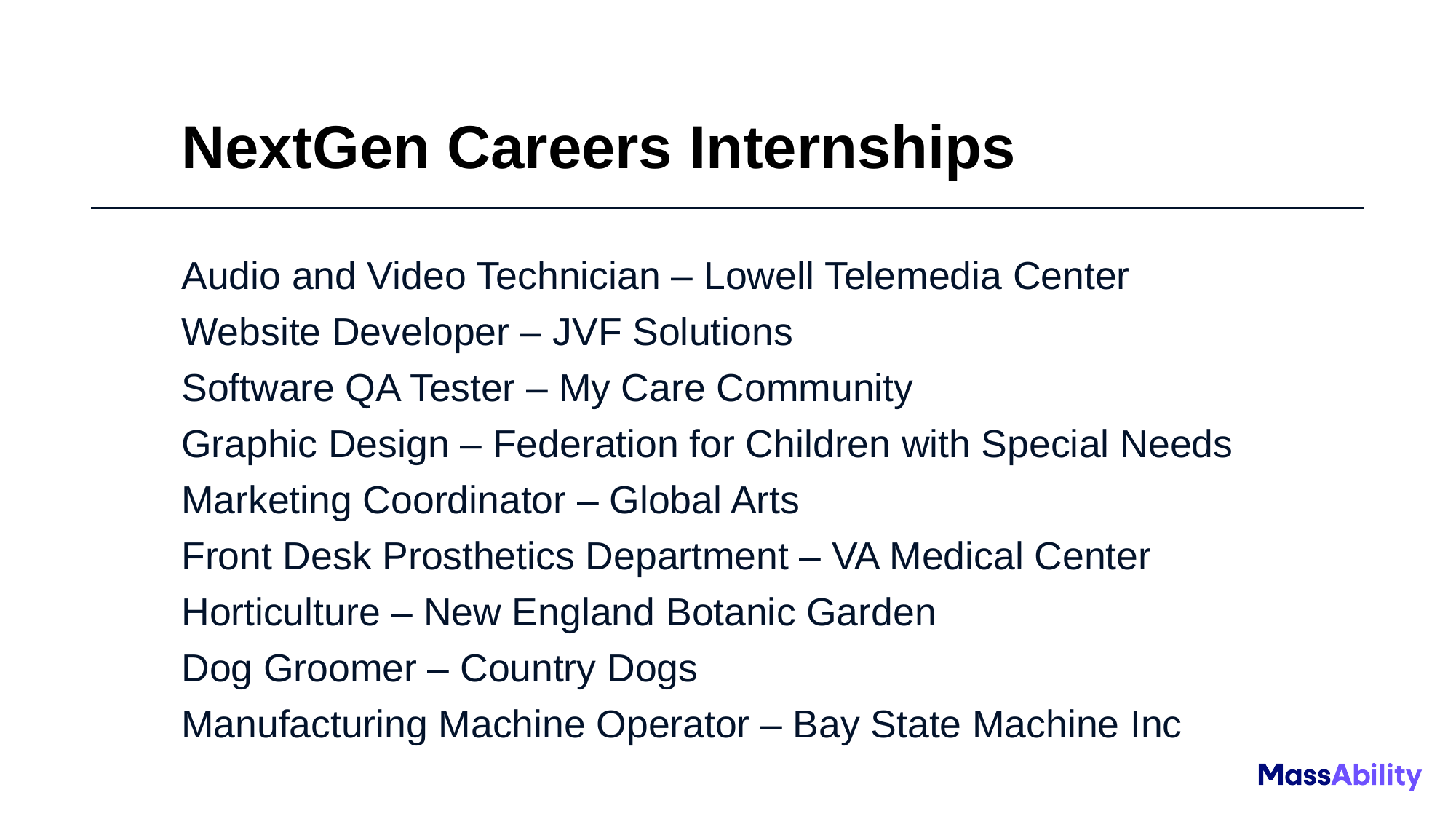

NextGen Careers Internships
Audio and Video Technician – Lowell Telemedia Center
Website Developer – JVF Solutions
Software QA Tester – My Care Community
Graphic Design – Federation for Children with Special Needs
Marketing Coordinator – Global Arts
Front Desk Prosthetics Department – VA Medical Center
Horticulture – New England Botanic Garden
Dog Groomer – Country Dogs
Manufacturing Machine Operator – Bay State Machine Inc